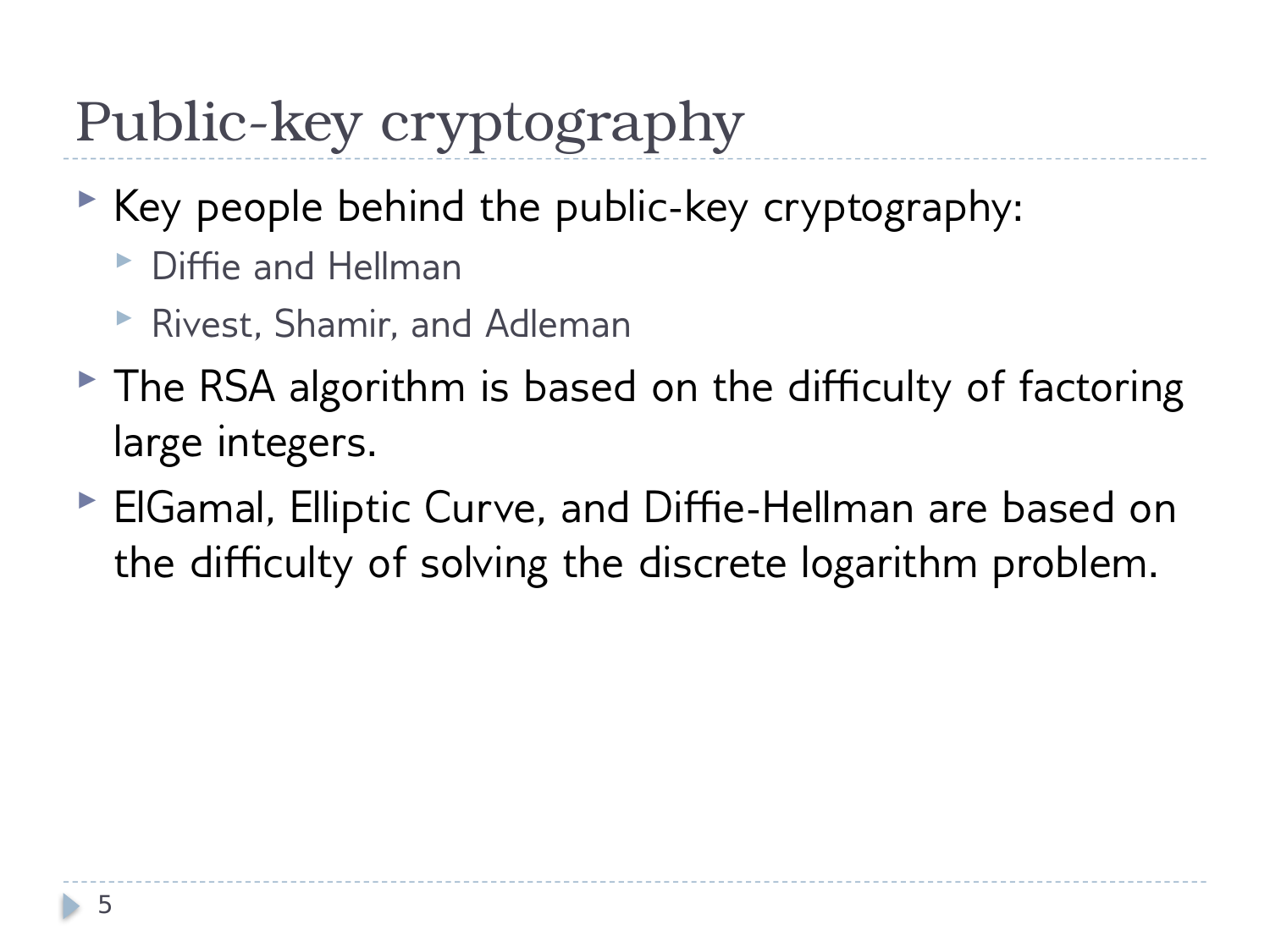

# Public-key cryptography
Key people behind the public-key cryptography:
Diffie and Hellman
Rivest, Shamir, and Adleman
The RSA algorithm is based on the difficulty of factoring large integers.
ElGamal, Elliptic Curve, and Diffie-Hellman are based on the difficulty of solving the discrete logarithm problem.
5